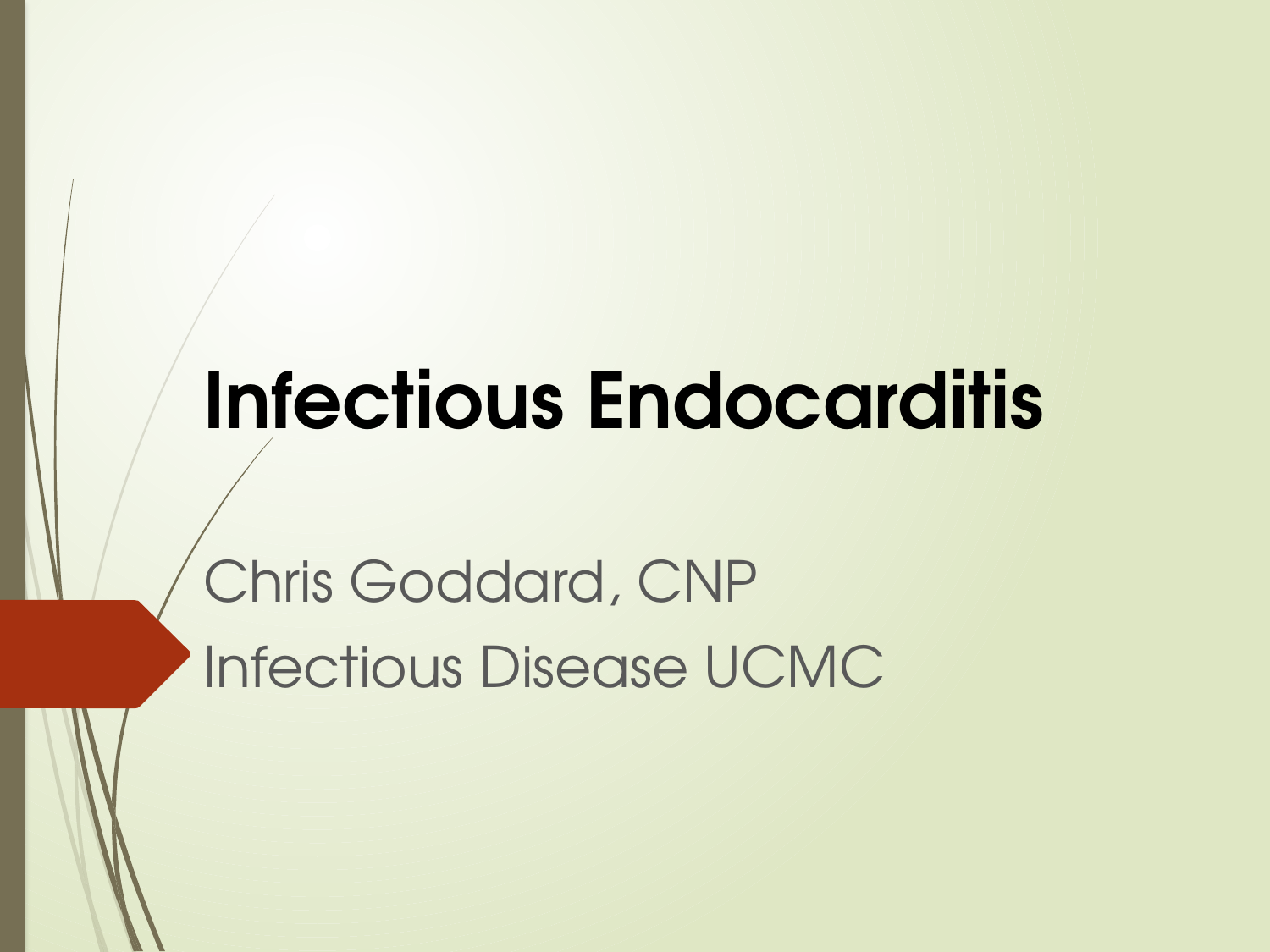

# Infectious Endocarditis
Chris Goddard, CNP
Infectious Disease UCMC